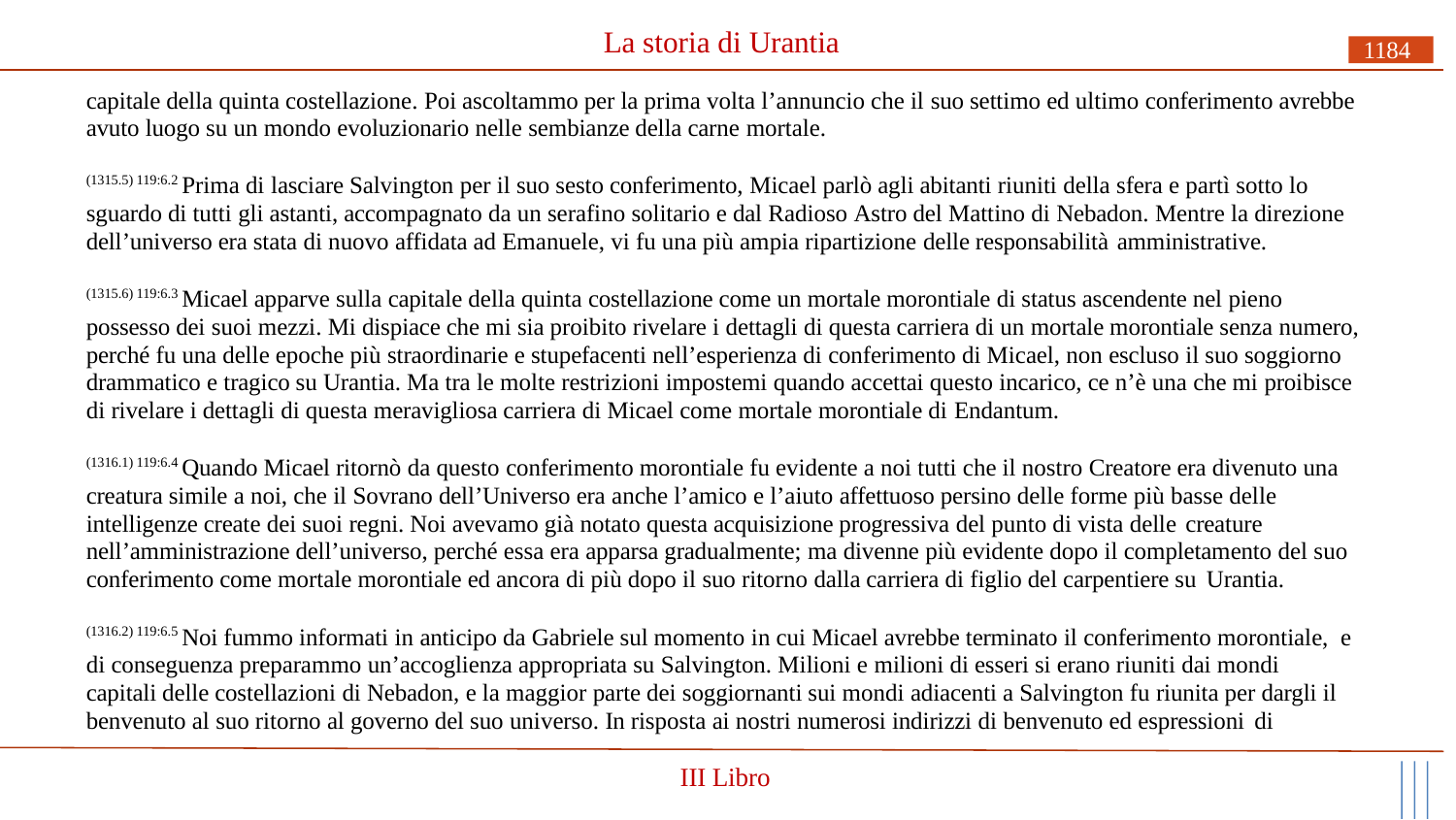

# La storia di Urantia
1184

capitale della quinta costellazione. Poi ascoltammo per la prima volta l’annuncio che il suo settimo ed ultimo conferimento avrebbe  avuto luogo su un mondo evoluzionario nelle sembianze della carne mortale.

(1315.5) 119:6.2 Prima di lasciare Salvington per il suo sesto conferimento, Micael parlò agli abitanti riuniti della sfera e partì sotto lo  sguardo di tutti gli astanti, accompagnato da un serafino solitario e dal Radioso Astro del Mattino di Nebadon. Mentre la direzione  dell’universo era stata di nuovo affidata ad Emanuele, vi fu una più ampia ripartizione delle responsabilità amministrative.

(1315.6) 119:6.3 Micael apparve sulla capitale della quinta costellazione come un mortale morontiale di status ascendente nel pieno  possesso dei suoi mezzi. Mi dispiace che mi sia proibito rivelare i dettagli di questa carriera di un mortale morontiale senza numero,  perché fu una delle epoche più straordinarie e stupefacenti nell’esperienza di conferimento di Micael, non escluso il suo soggiorno  drammatico e tragico su Urantia. Ma tra le molte restrizioni impostemi quando accettai questo incarico, ce n’è una che mi proibisce  di rivelare i dettagli di questa meravigliosa carriera di Micael come mortale morontiale di Endantum.

(1316.1) 119:6.4 Quando Micael ritornò da questo conferimento morontiale fu evidente a noi tutti che il nostro Creatore era divenuto una  creatura simile a noi, che il Sovrano dell’Universo era anche l’amico e l’aiuto affettuoso persino delle forme più basse delle  intelligenze create dei suoi regni. Noi avevamo già notato questa acquisizione progressiva del punto di vista delle creature
nell’amministrazione dell’universo, perché essa era apparsa gradualmente; ma divenne più evidente dopo il completamento del suo  conferimento come mortale morontiale ed ancora di più dopo il suo ritorno dalla carriera di figlio del carpentiere su Urantia.

(1316.2) 119:6.5 Noi fummo informati in anticipo da Gabriele sul momento in cui Micael avrebbe terminato il conferimento morontiale,  e di conseguenza preparammo un’accoglienza appropriata su Salvington. Milioni e milioni di esseri si erano riuniti dai mondi  capitali delle costellazioni di Nebadon, e la maggior parte dei soggiornanti sui mondi adiacenti a Salvington fu riunita per dargli il  benvenuto al suo ritorno al governo del suo universo. In risposta ai nostri numerosi indirizzi di benvenuto ed espressioni di

III Libro